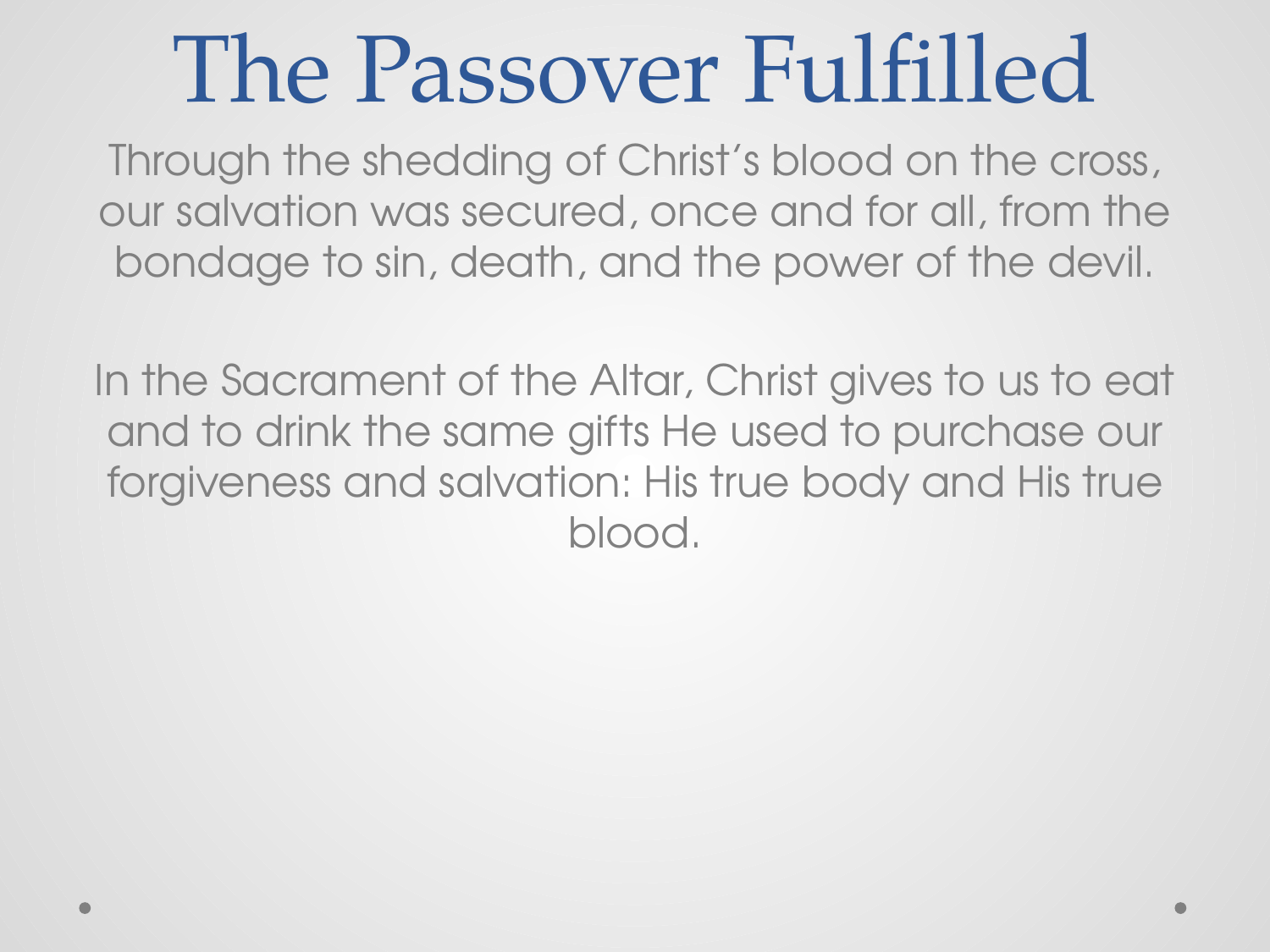

# The Passover Fulfilled
Through the shedding of Christ’s blood on the cross, our salvation was secured, once and for all, from the bondage to sin, death, and the power of the devil.

In the Sacrament of the Altar, Christ gives to us to eat and to drink the same gifts He used to purchase our forgiveness and salvation: His true body and His true blood.